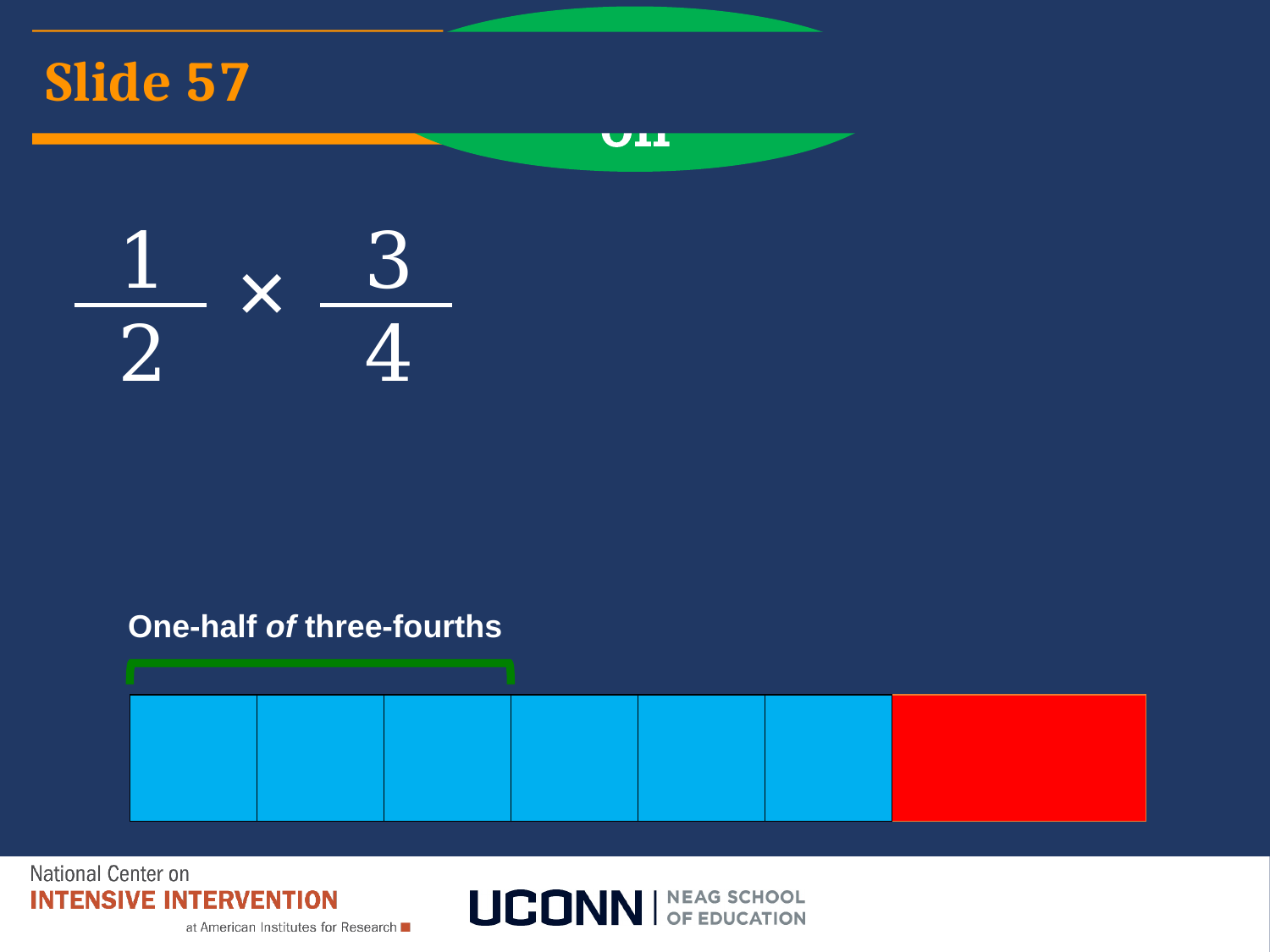

Multiplication
Fractions
# Slide 57
1
2
3
4
×

One-half of three-fourths